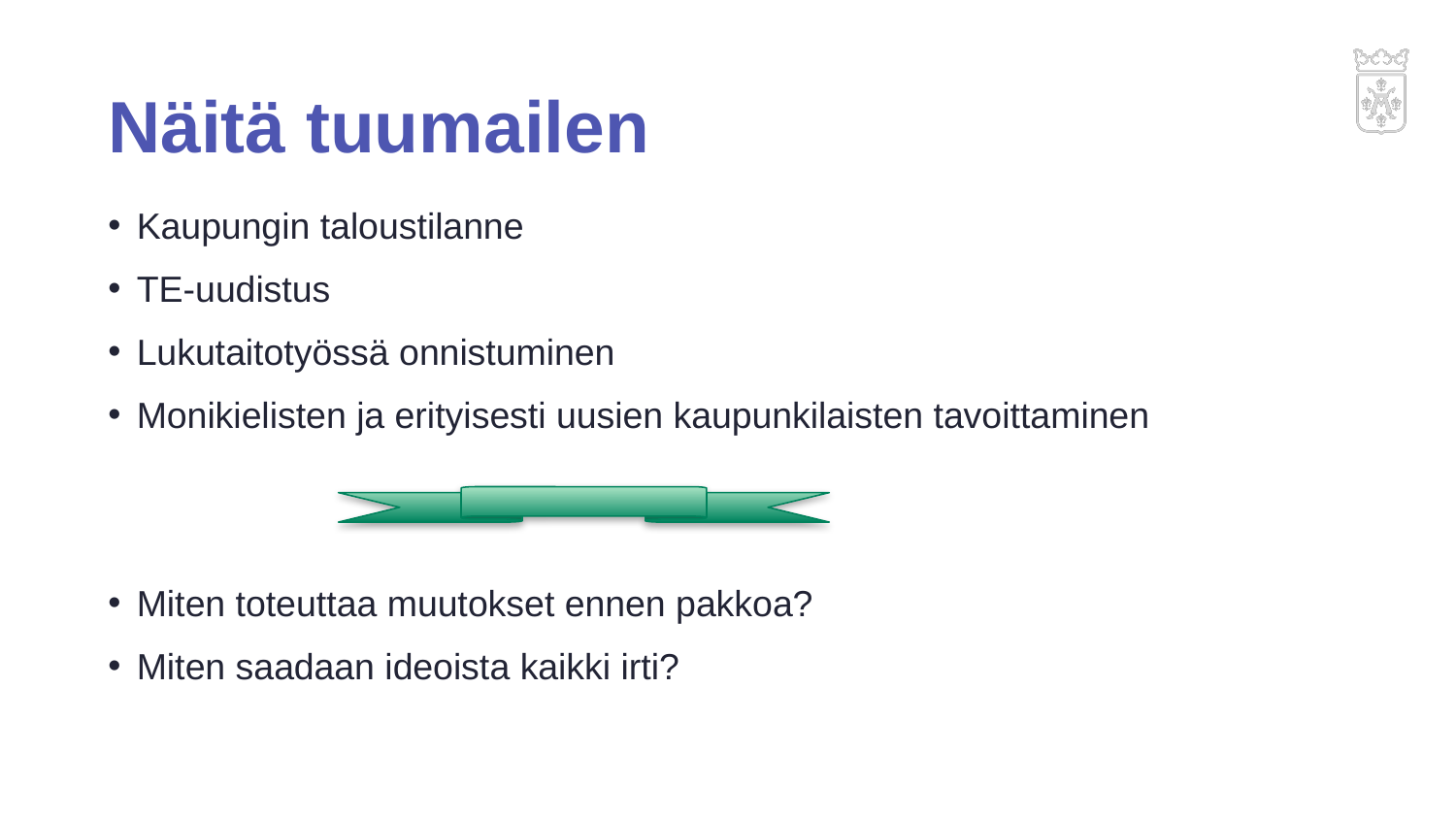

# Näitä tuumailen
Kaupungin taloustilanne
TE-uudistus
Lukutaitotyössä onnistuminen
Monikielisten ja erityisesti uusien kaupunkilaisten tavoittaminen

Miten toteuttaa muutokset ennen pakkoa?
Miten saadaan ideoista kaikki irti?